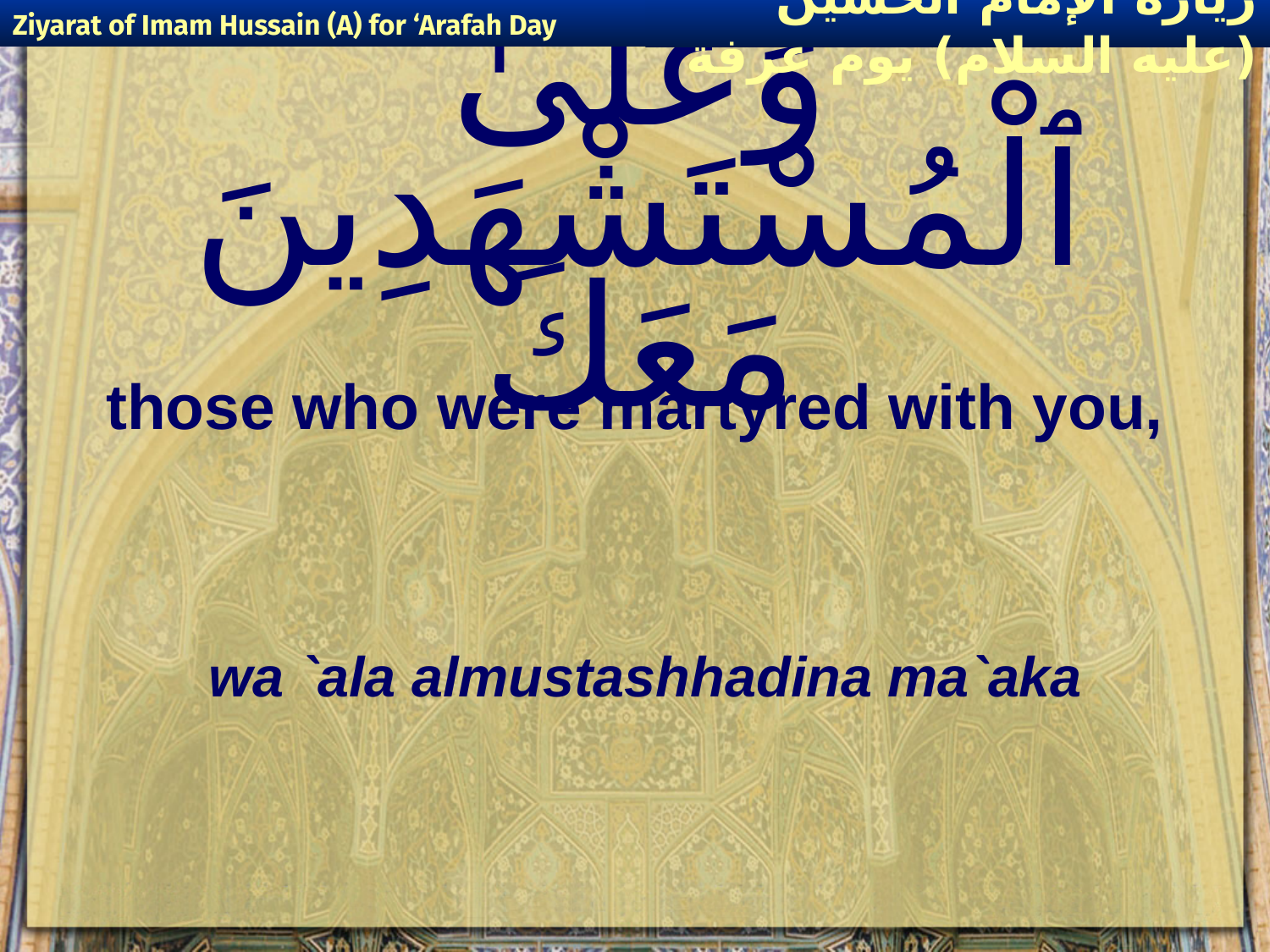

Ziyarat of Imam Hussain (A) for ‘Arafah Day
زيارة الإمام الحسين (عليه السلام) يوم عرفة
# وَعَلَىٰ ٱلْمُسْتَشْهَدِينَ مَعَكَ
those who were martyred with you,
wa `ala almustashhadina ma`aka